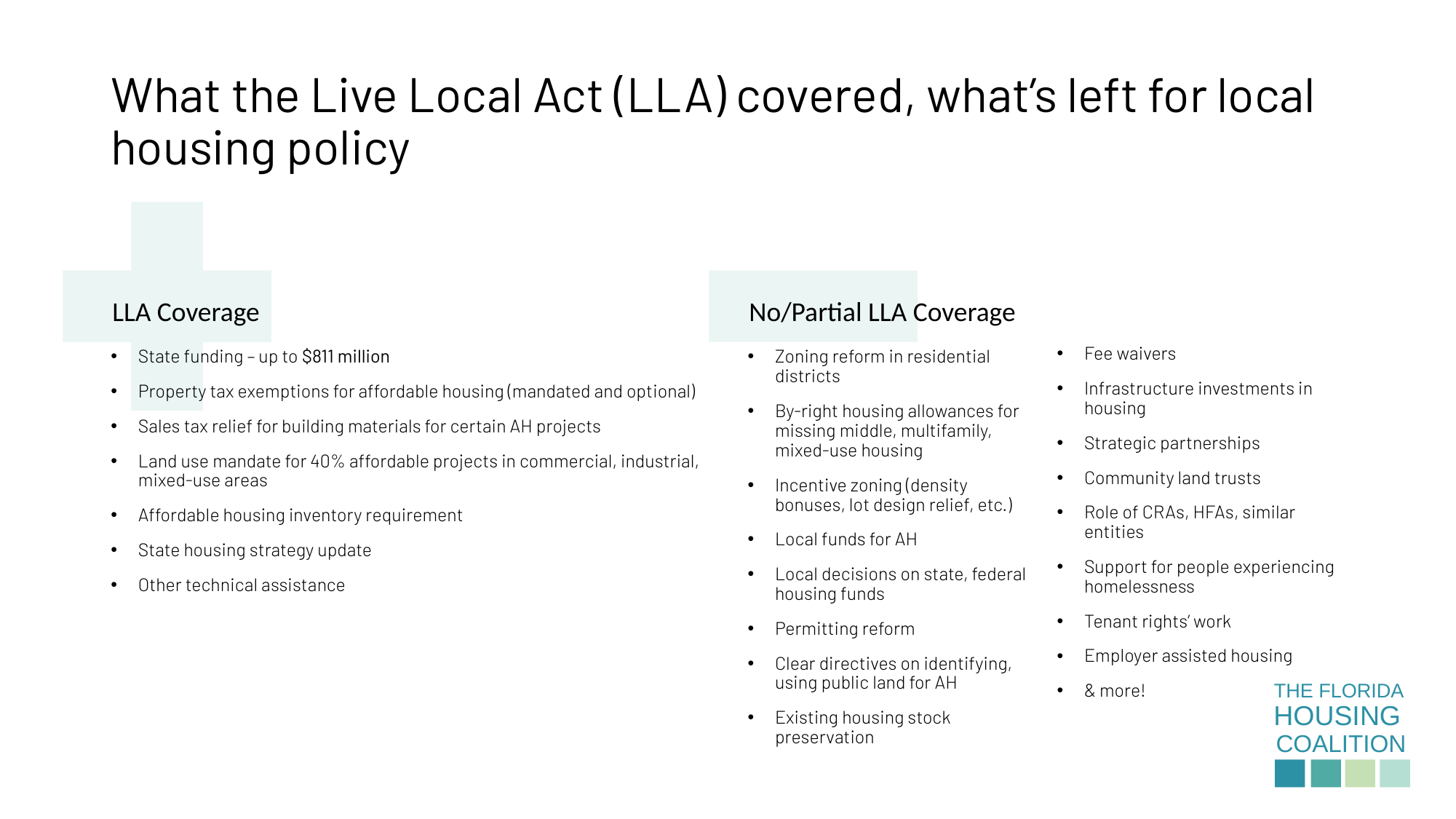

# What the Live Local Act (LLA) covered, what’s left for local housing policy

LLA Coverage
No/Partial LLA Coverage
Fee waivers
Infrastructure investments in housing
Strategic partnerships
Community land trusts
Role of CRAs, HFAs, similar entities
Support for people experiencing homelessness
Tenant rights’ work
Employer assisted housing
& more!
State funding – up to $811 million
Property tax exemptions for affordable housing (mandated and optional)
Sales tax relief for building materials for certain AH projects
Land use mandate for 40% affordable projects in commercial, industrial, mixed-use areas
Affordable housing inventory requirement
State housing strategy update
Other technical assistance

Zoning reform in residential districts
By-right housing allowances for missing middle, multifamily,  mixed-use housing
Incentive zoning (density bonuses, lot design relief, etc.)
Local funds for AH
Local decisions on state, federal housing funds
Permitting reform
Clear directives on identifying, using public land for AH
Existing housing stock preservation